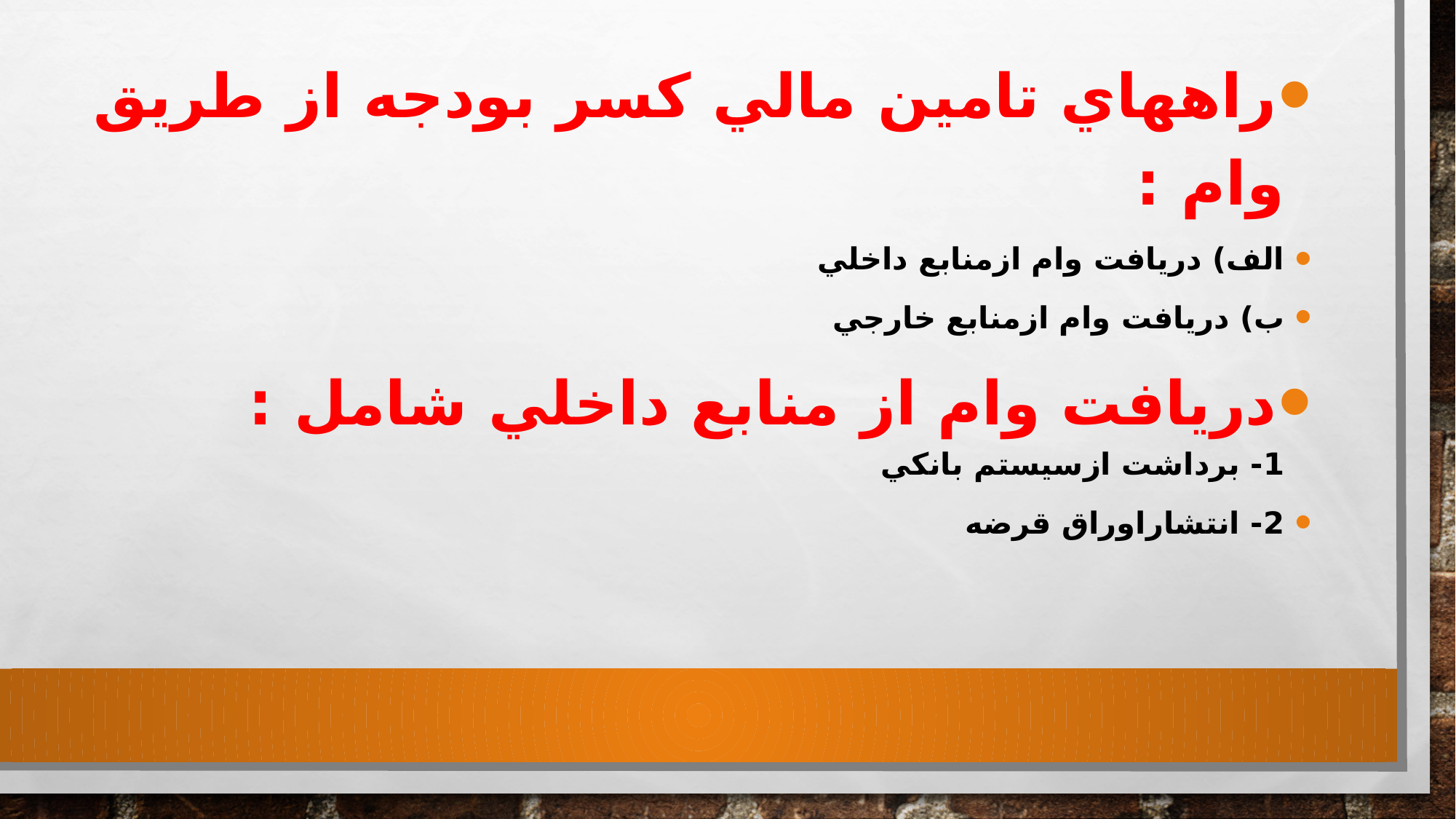

راههاي تامين مالي كسر بودجه از طريق وام :
الف) دريافت وام ازمنابع داخلي
ب) دريافت وام ازمنابع خارجي
دريافت وام از منابع داخلي شامل :
1- برداشت ازسيستم بانكي
2- انتشاراوراق قرضه